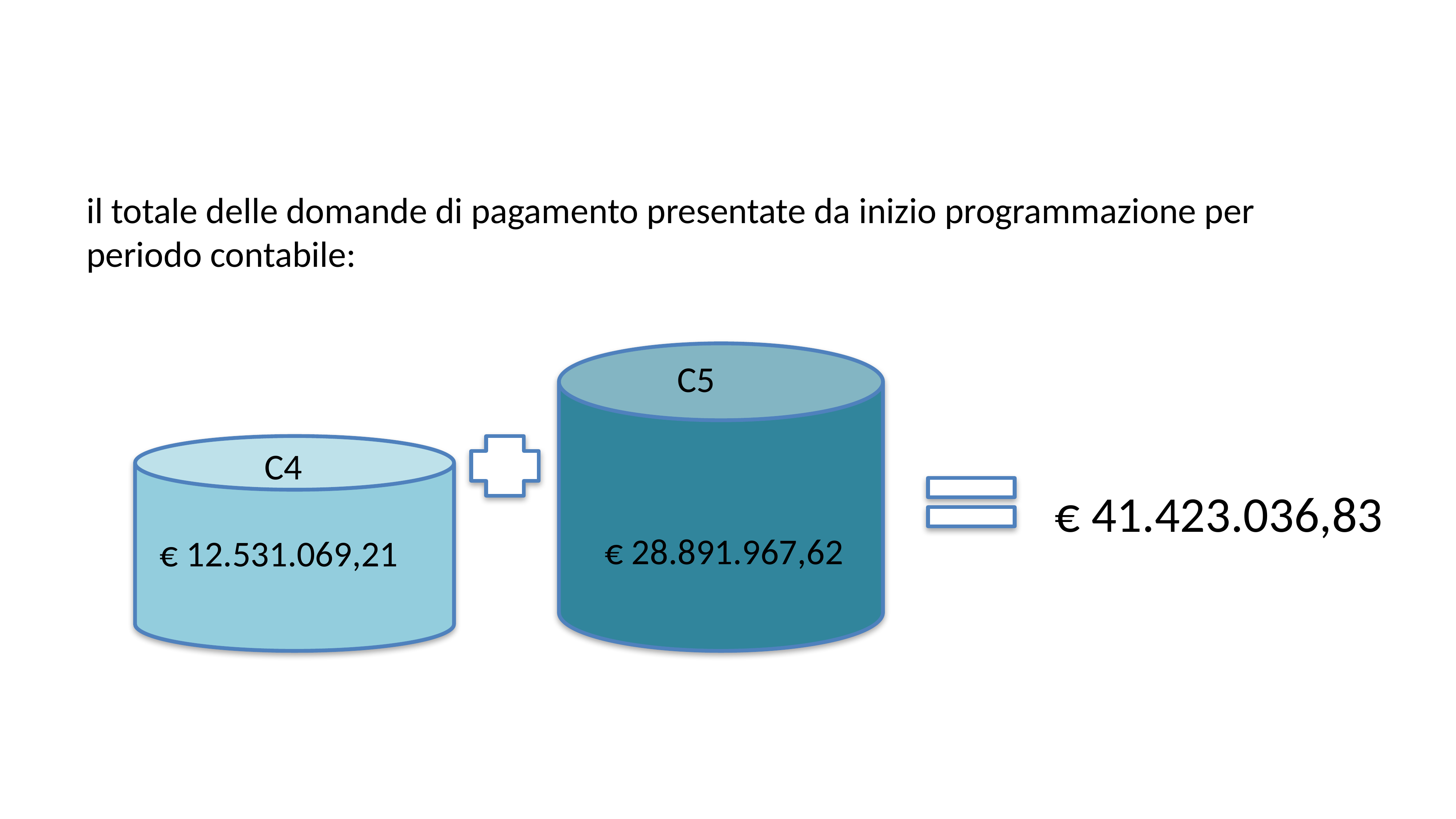

il totale delle domande di pagamento presentate da inizio programmazione per periodo contabile:

C5

C4

€ 41.423.036,83
  € 28.891.967,62
€ 12.531.069,21